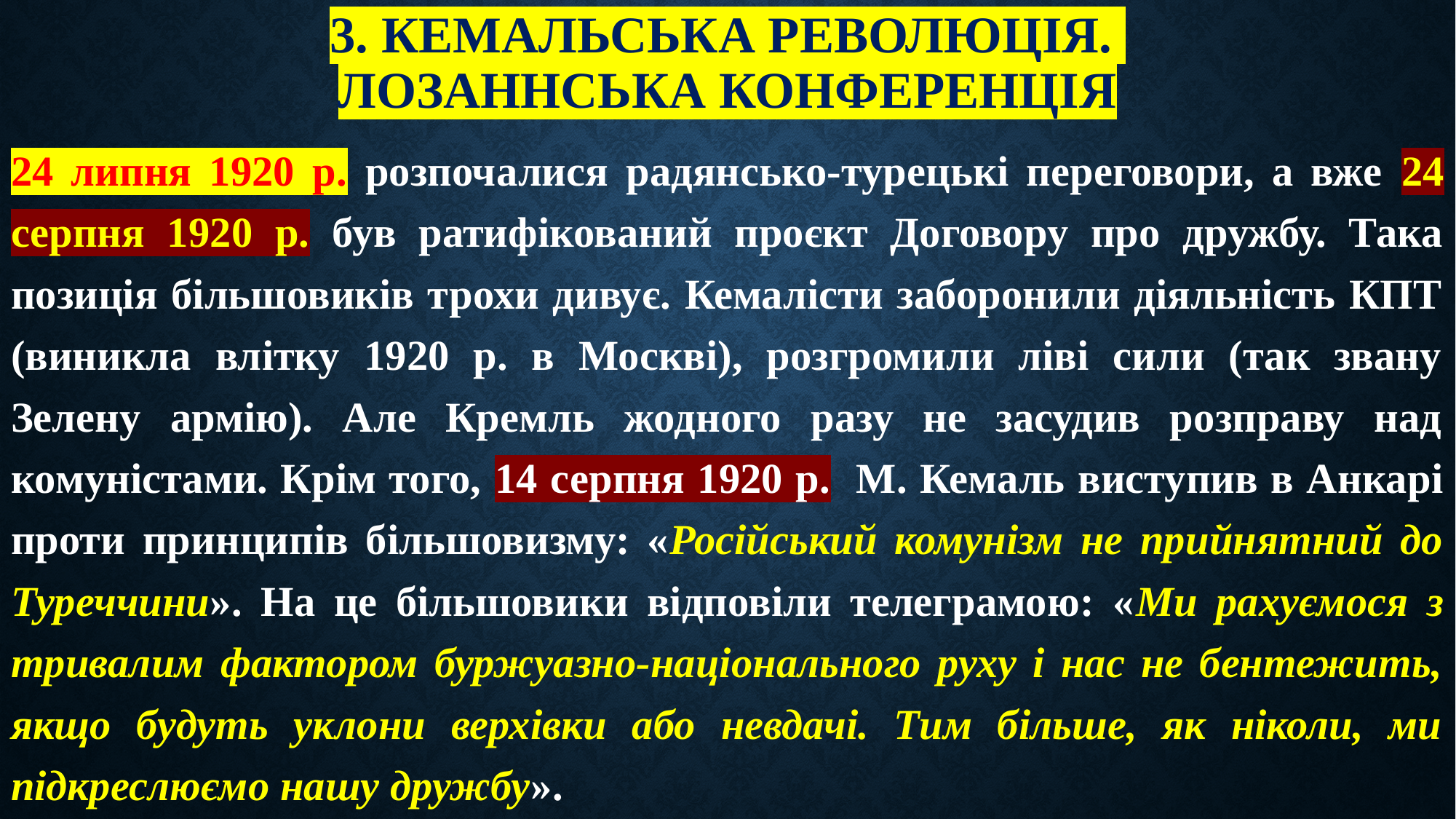

# 3. Кемальська революція. Лозаннська конференція
24 липня 1920 р. розпочалися радянсько-турецькі переговори, а вже 24 серпня 1920 р. був ратифікований проєкт Договору про дружбу. Така позиція більшовиків трохи дивує. Кемалісти заборонили діяльність КПТ (виникла влітку 1920 р. в Москві), розгромили ліві сили (так звану Зелену армію). Але Кремль жодного разу не засудив розправу над комуністами. Крім того, 14 серпня 1920 р.  М. Кемаль виступив в Анкарі проти принципів більшовизму: «Російський комунізм не прийнятний до Туреччини». На це більшовики відповіли телеграмою: «Ми рахуємося з тривалим фактором буржуазно-національного руху і нас не бентежить, якщо будуть уклони верхівки або невдачі. Тим більше, як ніколи, ми підкреслюємо нашу дружбу».